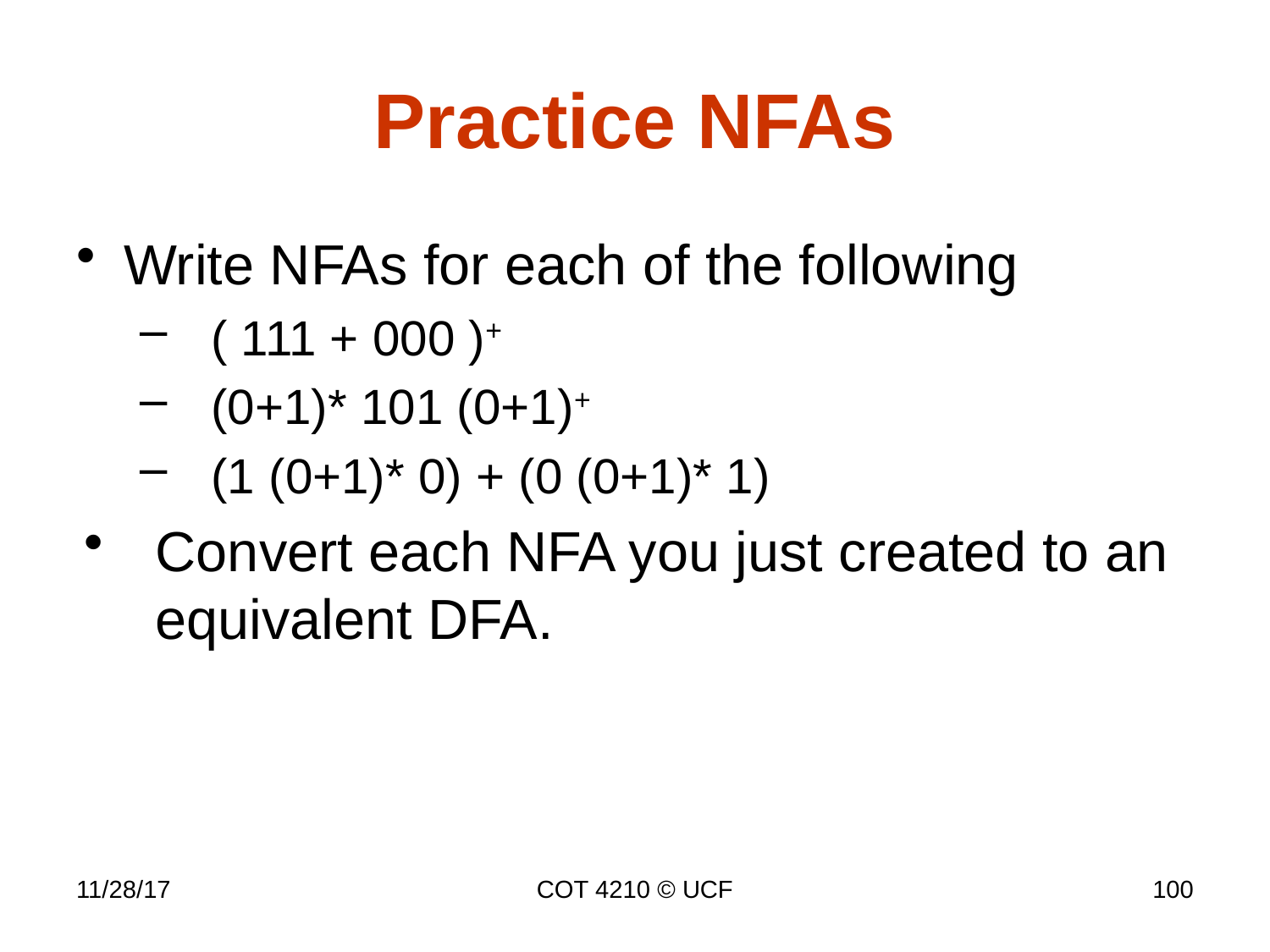

# Practice NFAs
Write NFAs for each of the following
( 111 + 000 )+
(0+1)* 101 (0+1)+
(1 (0+1)* 0) + (0 (0+1)* 1)
Convert each NFA you just created to an equivalent DFA.
11/28/17
COT 4210 © UCF
100